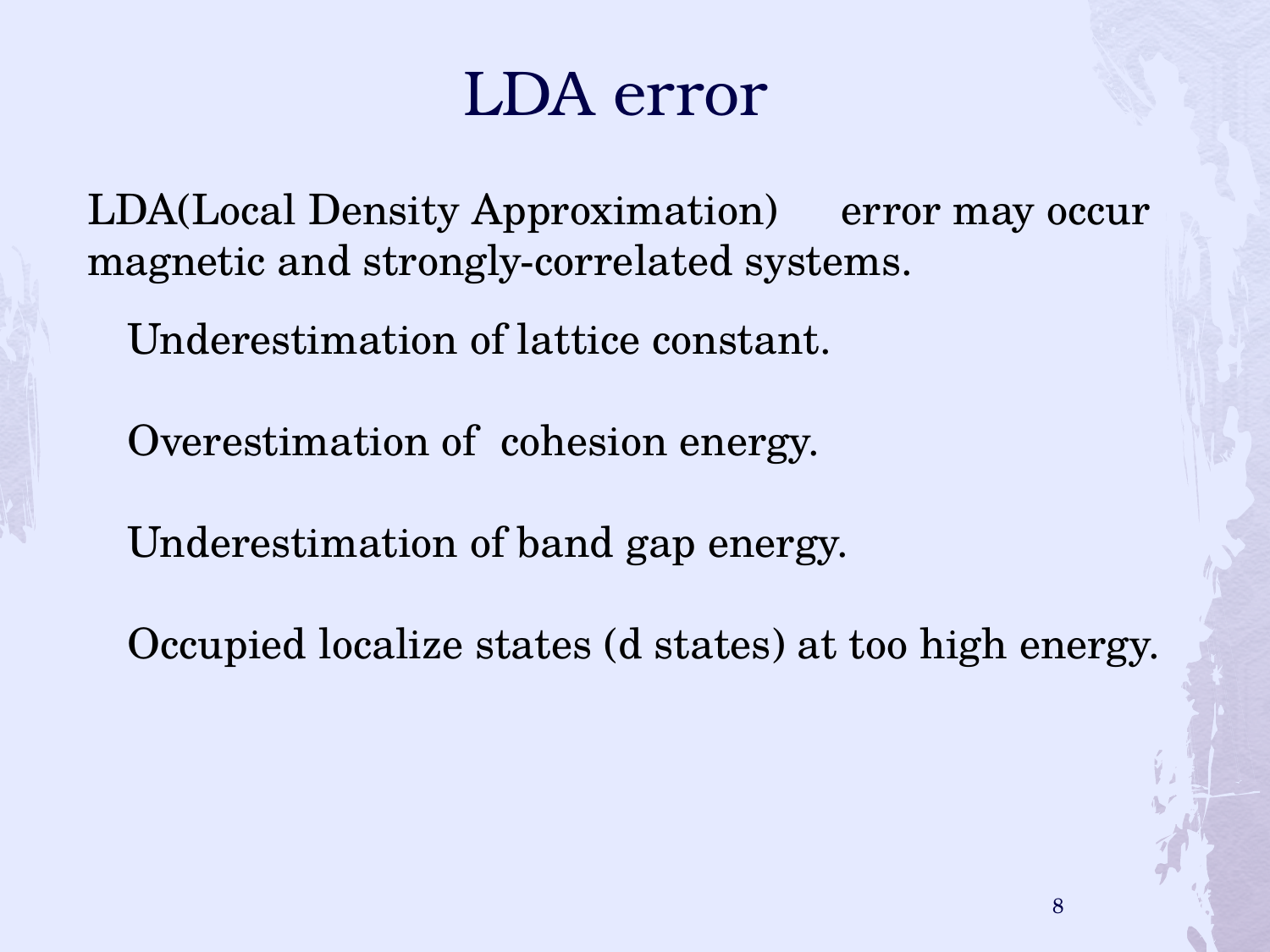

LDA error
LDA(Local Density Approximation)　error may occur magnetic and strongly-correlated systems.
Underestimation of lattice constant.

Overestimation of  cohesion energy.

Underestimation of band gap energy.

Occupied localize states (d states) at too high energy.

8